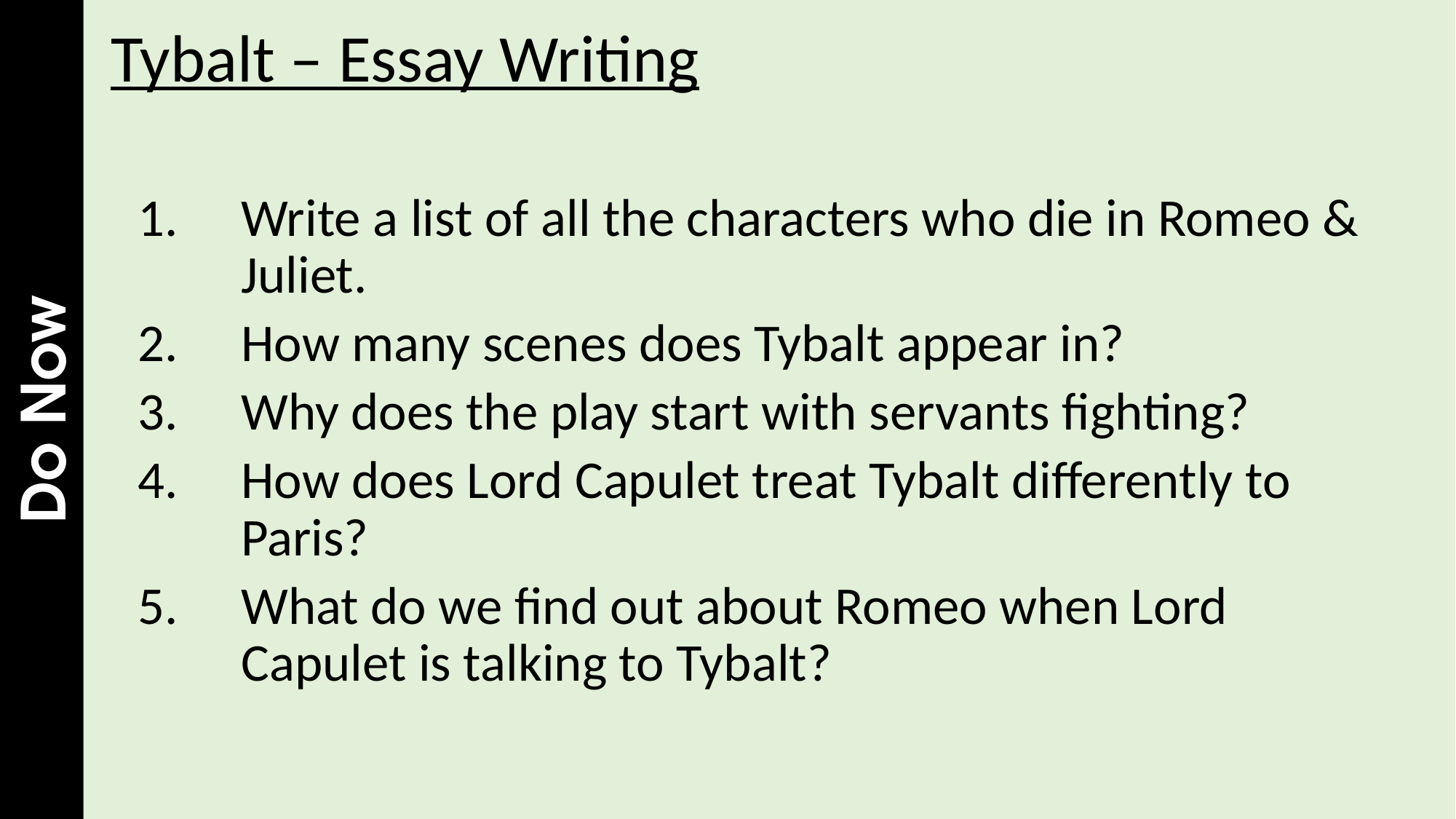

# Tybalt – Essay Writing
Write a list of all the characters who die in Romeo & Juliet.
How many scenes does Tybalt appear in?
Why does the play start with servants fighting?
How does Lord Capulet treat Tybalt differently to Paris?
What do we find out about Romeo when Lord Capulet is talking to Tybalt?
Do Now